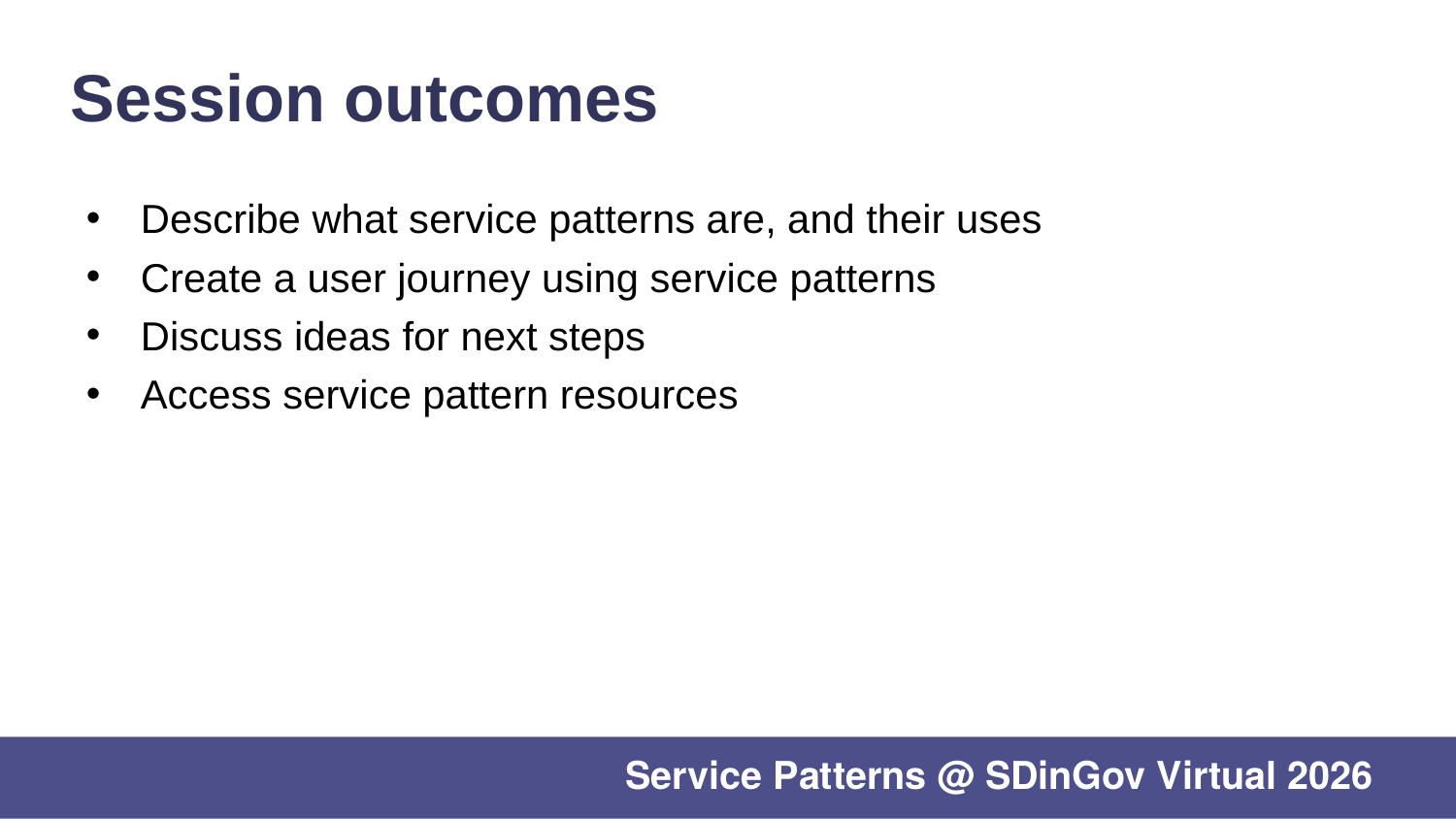

# Session outcomes
Describe what service patterns are, and their uses
Create a user journey using service patterns
Discuss ideas for next steps
Access service pattern resources